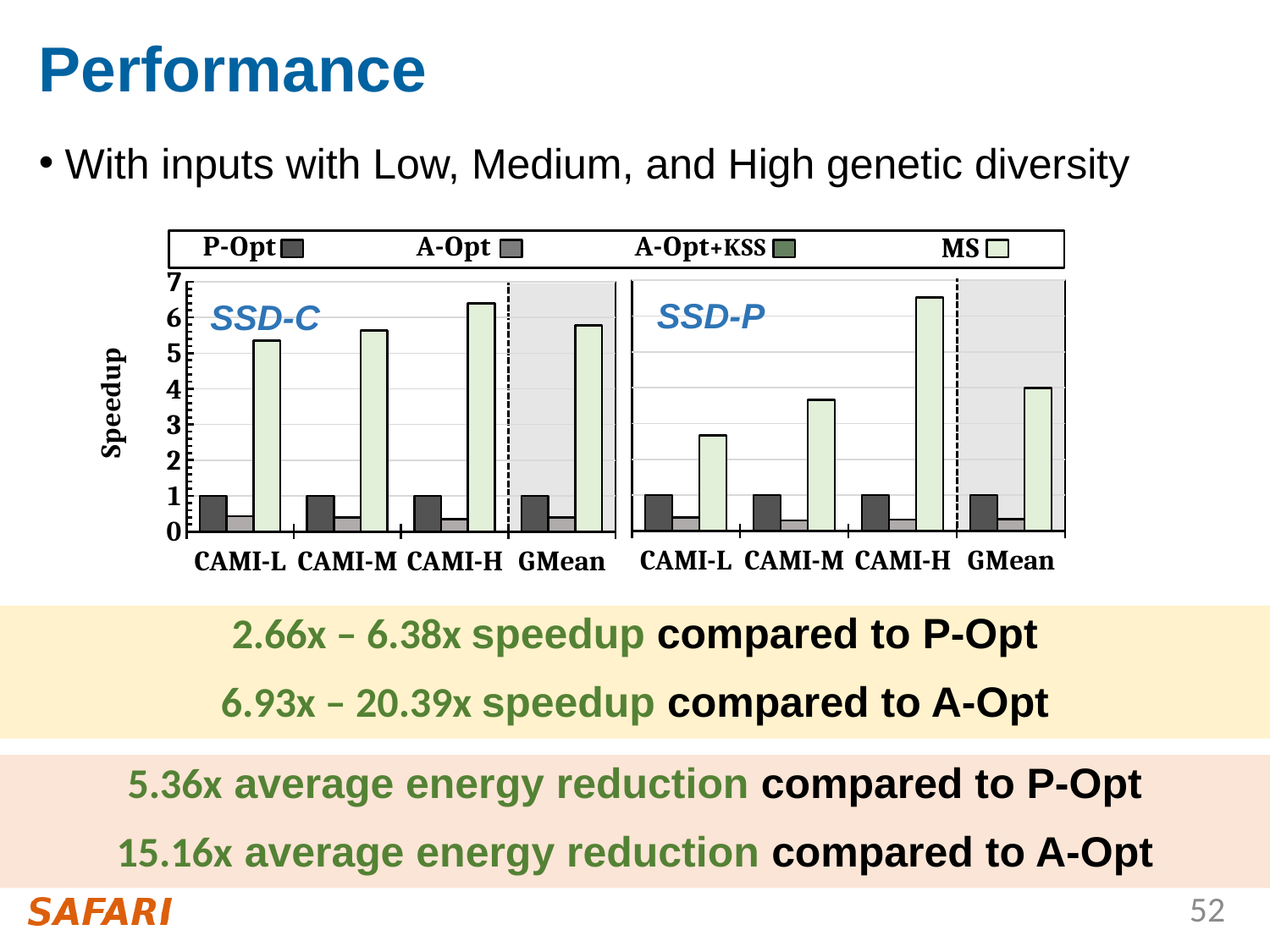

# Performance
With inputs with Low, Medium, and High genetic diversity
P-Opt

A-Opt

A-Opt+KSS

MS

### Chart

| Category | P-Opt | A-Opt | MS |
|---|---|---|---|
| CAMI-L | 0.9999999981045031 | 0.3835967636967928 | 2.6616608657722005 |
| CAMI-M | 0.999999998225602 | 0.2910125991228931 | 3.6664243098156817 |
| CAMI-H | 1.0 | 0.319740065943077 | 6.521827039228416 |
| GMean | 0.9999999987767018 | 0.32925162632429655 | 3.9925917650750353 |

### Chart

| Category | P-Opt | A-Opt | MS |
|---|---|---|---|
| CAMI-L | 1.0 | 0.43101117604194944 | 5.348937360427276 |
| CAMI-M | 1.0 | 0.3892054209824598 | 5.640600427587568 |
| CAMI-H | 1.0 | 0.3503853563225434 | 6.387058898934278 |
| GMean | 1.0 | 0.3888103225325622 | 5.776054154203615 |

SSD-P
SSD-C
Speedup
2.66x – 6.38x speedup compared to P-Opt
6.93x – 20.39x speedup compared to A-Opt
5.36x average energy reduction compared to P-Opt
15.16x average energy reduction compared to A-Opt